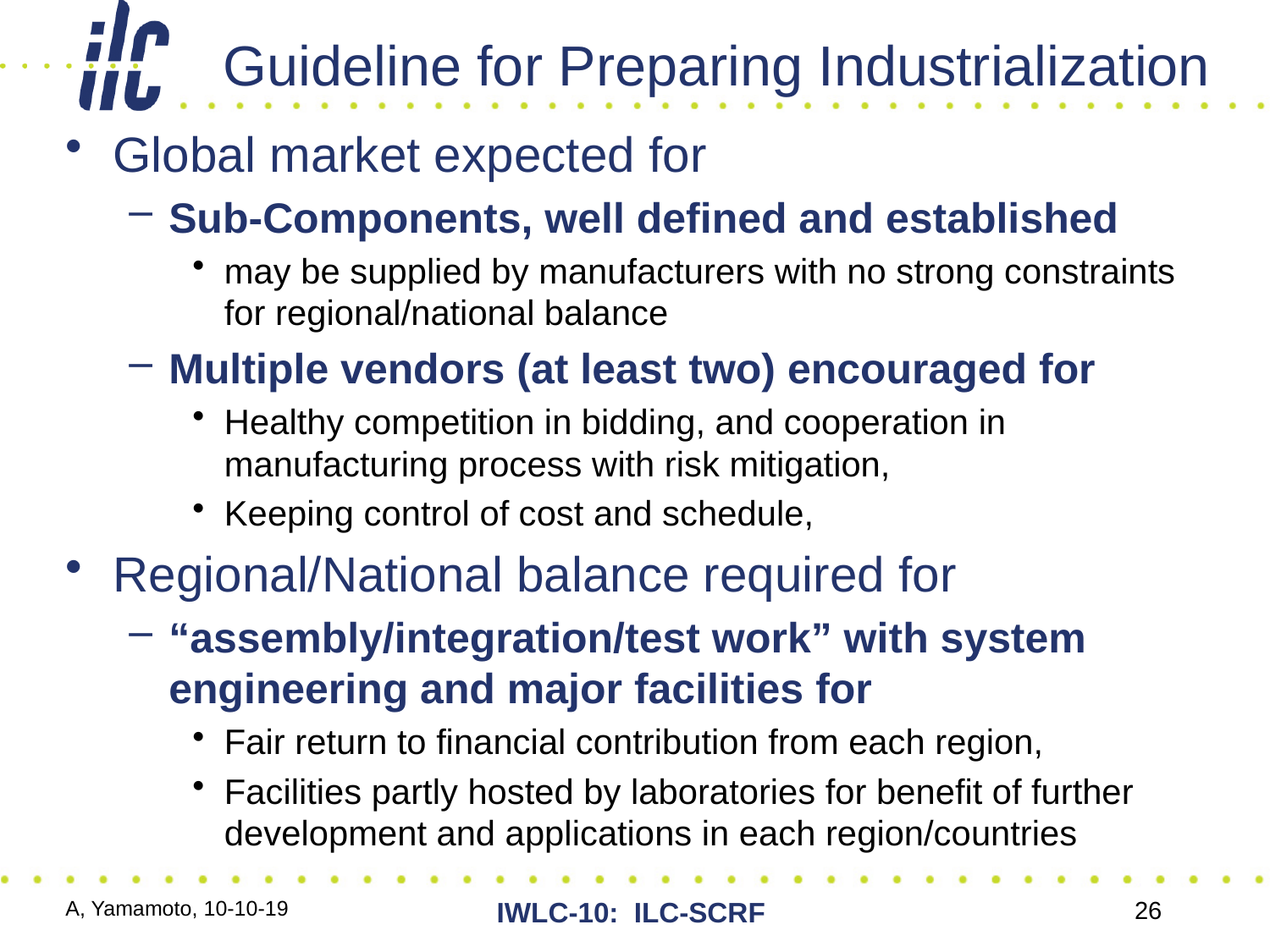

# Guideline for Preparing Industrialization
Global market expected for
Sub-Components, well defined and established
may be supplied by manufacturers with no strong constraints for regional/national balance
Multiple vendors (at least two) encouraged for
Healthy competition in bidding, and cooperation in manufacturing process with risk mitigation,
Keeping control of cost and schedule,
Regional/National balance required for
“assembly/integration/test work” with system engineering and major facilities for
Fair return to financial contribution from each region,
Facilities partly hosted by laboratories for benefit of further development and applications in each region/countries
A, Yamamoto, 10-10-19
IWLC-10:  ILC-SCRF
26